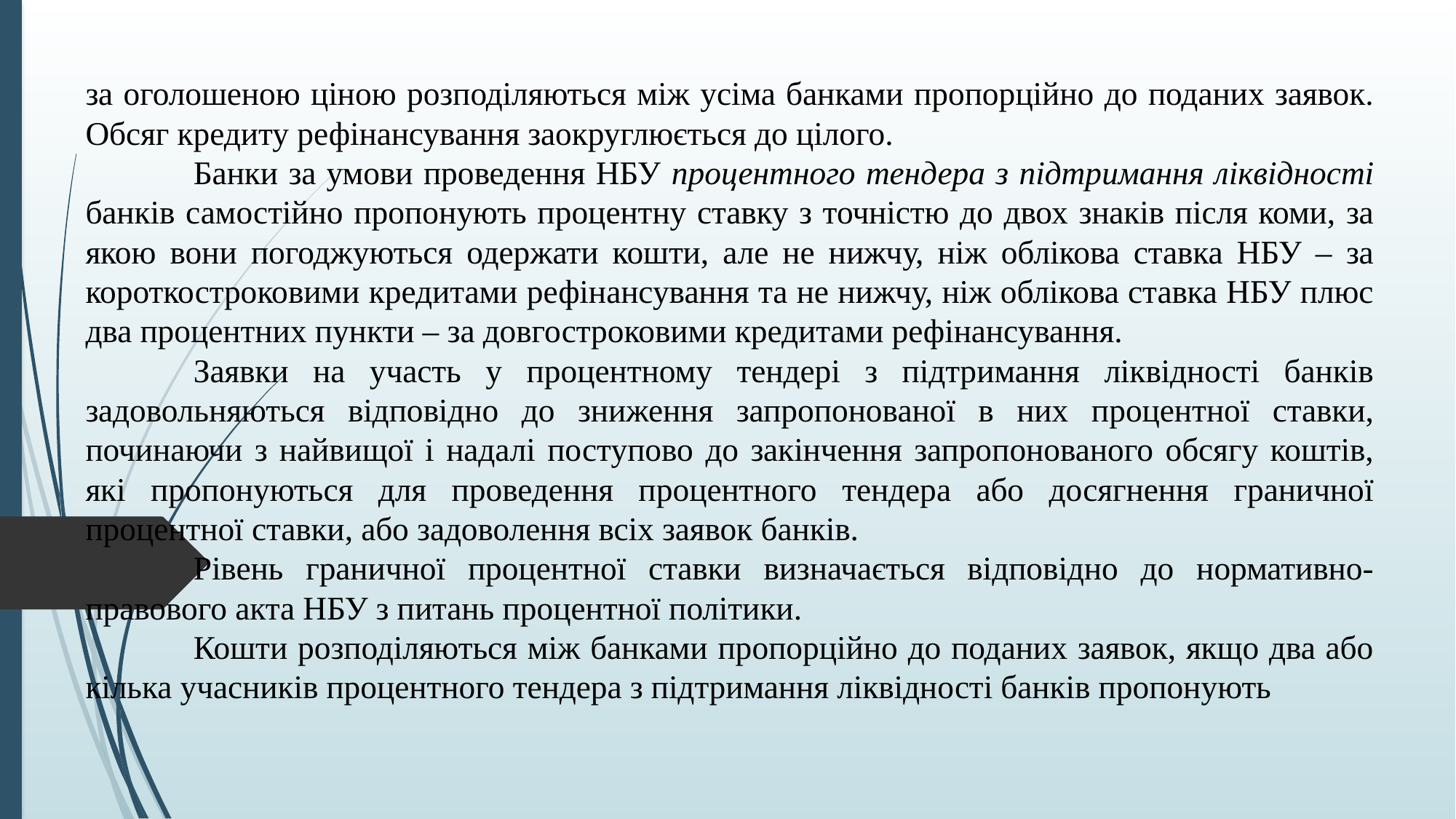

за оголошеною ціною розподіляються між усіма банками пропорційно до поданих заявок. Обсяг кредиту рефінансування заокруглюється до цілого.
	Банки за умови проведення НБУ процентного тендера з підтримання ліквідності банків самостійно пропонують процентну ставку з точністю до двох знаків після коми, за якою вони погоджуються одержати кошти, але не нижчу, ніж облікова ставка НБУ – за короткостроковими кредитами рефінансування та не нижчу, ніж облікова ставка НБУ плюс два процентних пункти – за довгостроковими кредитами рефінансування.
	Заявки на участь у процентному тендері з підтримання ліквідності банків задовольняються відповідно до зниження запропонованої в них процентної ставки, починаючи з найвищої і надалі поступово до закінчення запропонованого обсягу коштів, які пропонуються для проведення процентного тендера або досягнення граничної процентної ставки, або задоволення всіх заявок банків.
	Рівень граничної процентної ставки визначається відповідно до нормативно-правового акта НБУ з питань процентної політики.
	Кошти розподіляються між банками пропорційно до поданих заявок, якщо два або кілька учасників процентного тендера з підтримання ліквідності банків пропонують